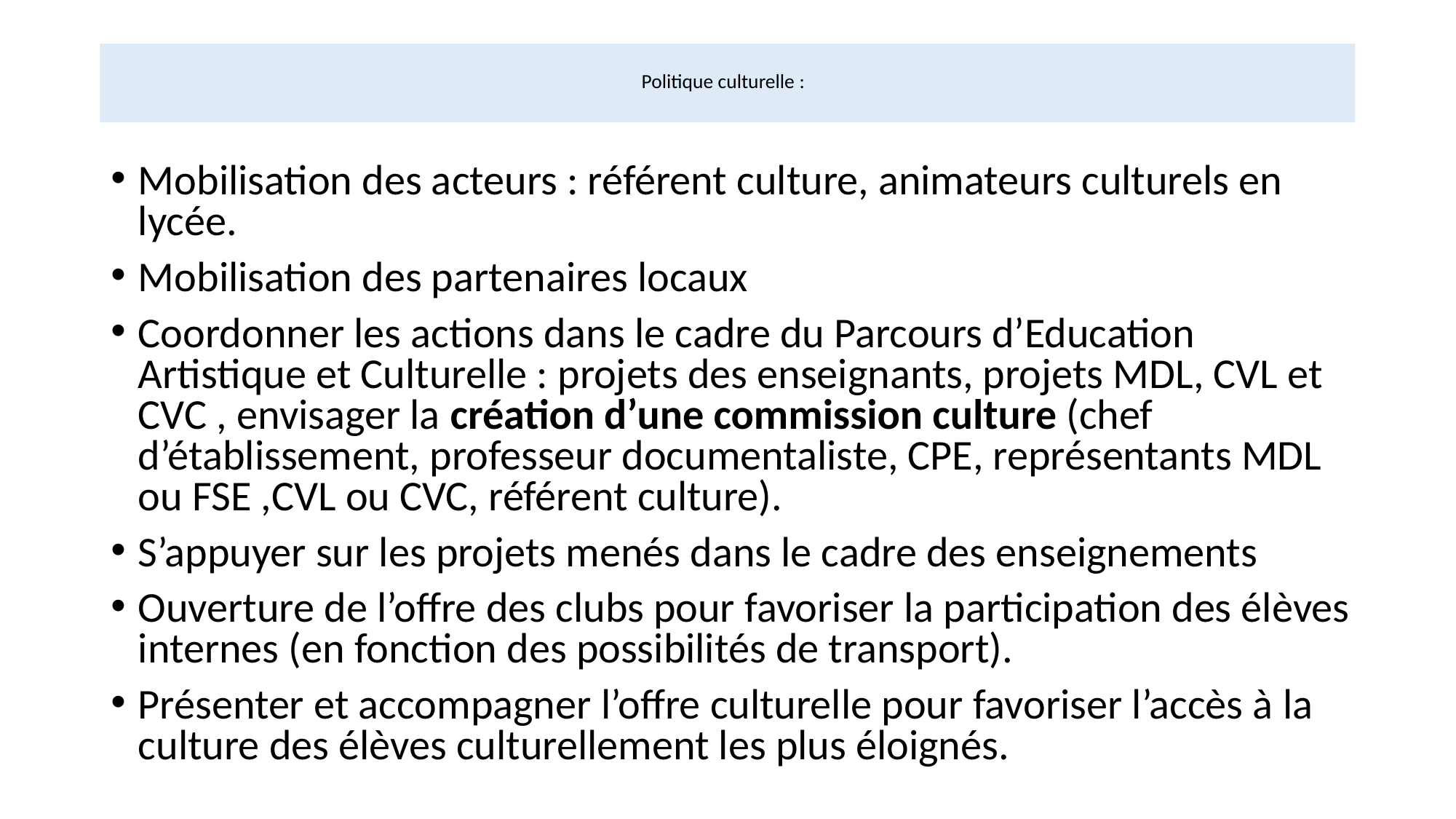

# Politique culturelle :
Mobilisation des acteurs : référent culture, animateurs culturels en lycée.
Mobilisation des partenaires locaux
Coordonner les actions dans le cadre du Parcours d’Education Artistique et Culturelle : projets des enseignants, projets MDL, CVL et CVC , envisager la création d’une commission culture (chef d’établissement, professeur documentaliste, CPE, représentants MDL ou FSE ,CVL ou CVC, référent culture).
S’appuyer sur les projets menés dans le cadre des enseignements
Ouverture de l’offre des clubs pour favoriser la participation des élèves internes (en fonction des possibilités de transport).
Présenter et accompagner l’offre culturelle pour favoriser l’accès à la culture des élèves culturellement les plus éloignés.